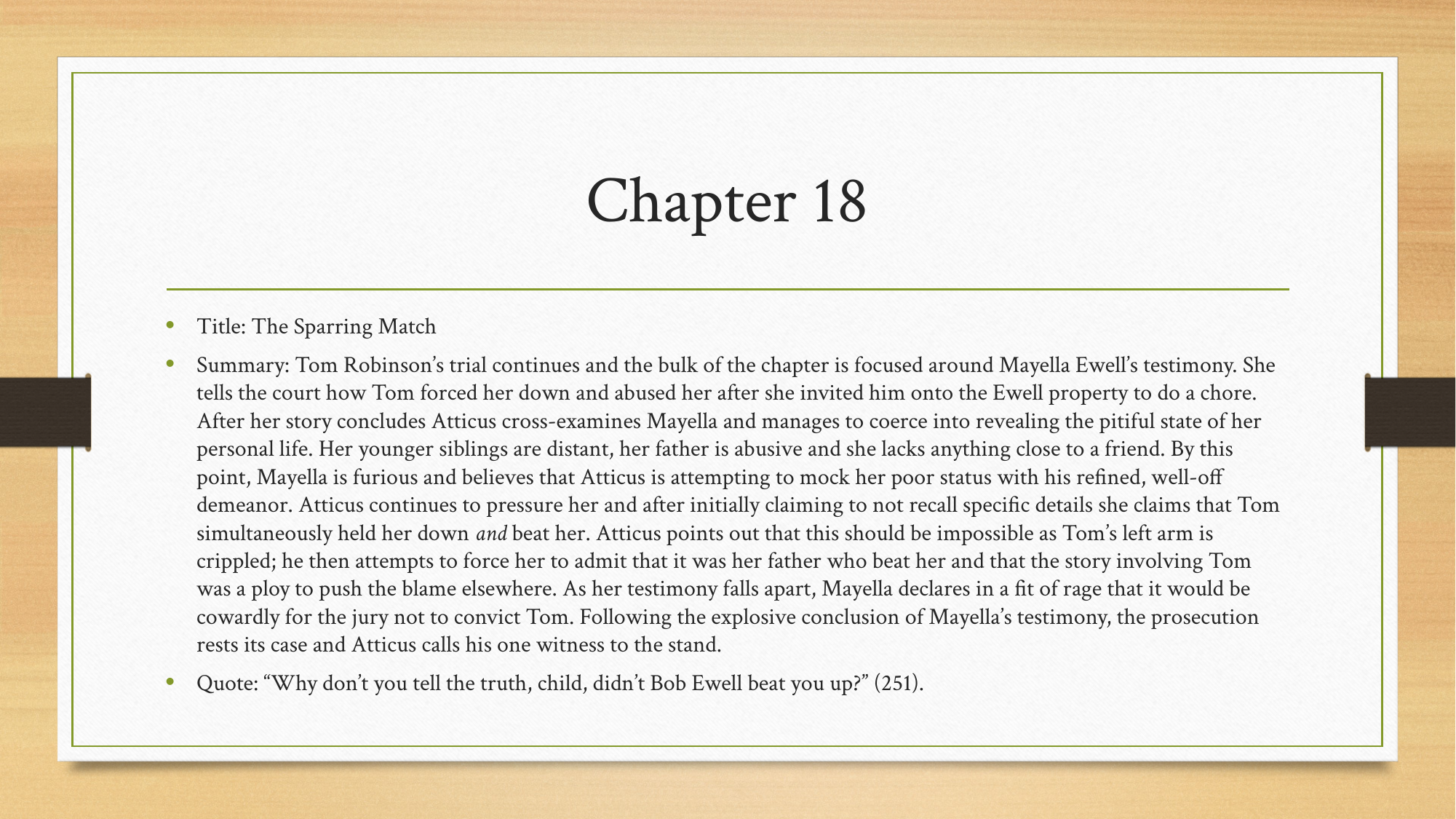

# Chapter 18
Title: The Sparring Match
Summary: Tom Robinson’s trial continues and the bulk of the chapter is focused around Mayella Ewell’s testimony. She tells the court how Tom forced her down and abused her after she invited him onto the Ewell property to do a chore. After her story concludes Atticus cross-examines Mayella and manages to coerce into revealing the pitiful state of her personal life. Her younger siblings are distant, her father is abusive and she lacks anything close to a friend. By this point, Mayella is furious and believes that Atticus is attempting to mock her poor status with his refined, well-off demeanor. Atticus continues to pressure her and after initially claiming to not recall specific details she claims that Tom simultaneously held her down and beat her. Atticus points out that this should be impossible as Tom’s left arm is crippled; he then attempts to force her to admit that it was her father who beat her and that the story involving Tom was a ploy to push the blame elsewhere. As her testimony falls apart, Mayella declares in a fit of rage that it would be cowardly for the jury not to convict Tom. Following the explosive conclusion of Mayella’s testimony, the prosecution rests its case and Atticus calls his one witness to the stand.
Quote: “Why don’t you tell the truth, child, didn’t Bob Ewell beat you up?” (251).